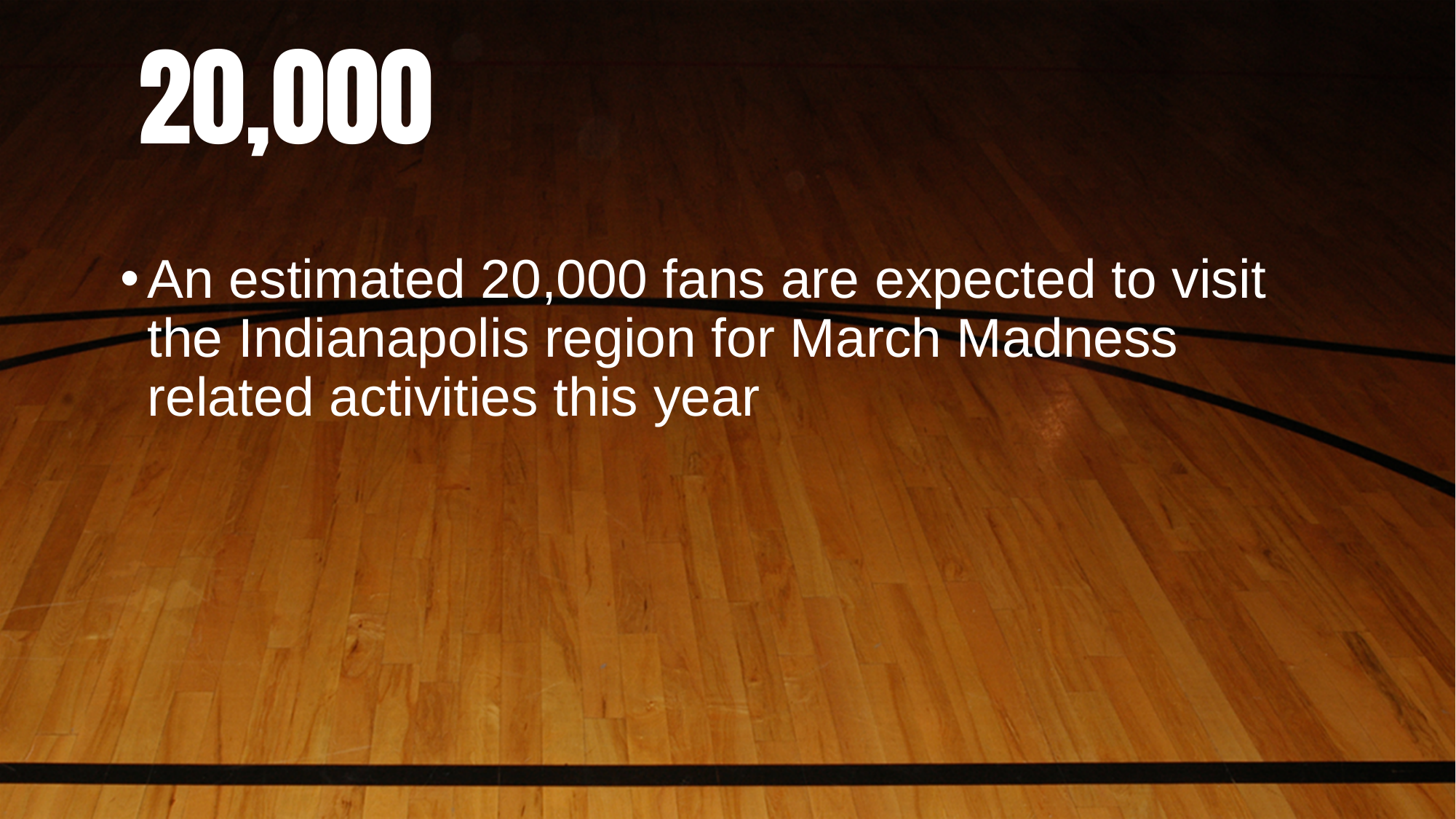

# 20,000
An estimated 20,000 fans are expected to visit the Indianapolis region for March Madness related activities this year